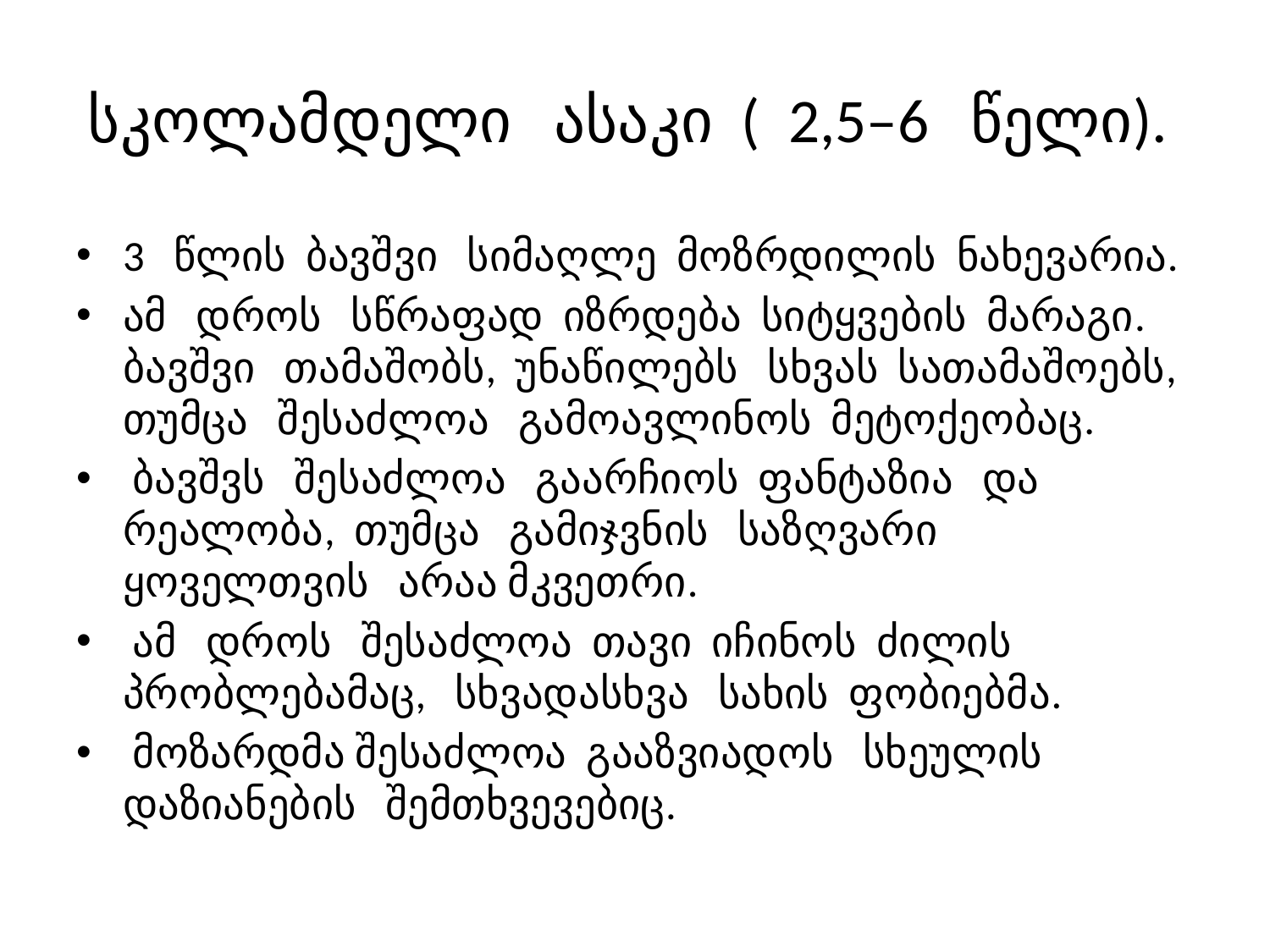

# სკოლამდელი   ასაკი  (  2,5–6   წელი).
3   წლის  ბავშვი   სიმაღლე  მოზრდილის  ნახევარია.
ამ   დროს   სწრაფად  იზრდება  სიტყვების  მარაგი.  ბავშვი   თამაშობს,  უნაწილებს   სხვას  სათამაშოებს,  თუმცა   შესაძლოა   გამოავლინოს  მეტოქეობაც.
 ბავშვს   შესაძლოა   გაარჩიოს  ფანტაზია   და  რეალობა,  თუმცა   გამიჯვნის   საზღვარი  ყოველთვის   არაა მკვეთრი.
 ამ   დროს   შესაძლოა  თავი  იჩინოს  ძილის  პრობლებამაც,   სხვადასხვა   სახის  ფობიებმა.
 მოზარდმა შესაძლოა  გააზვიადოს   სხეულის  დაზიანების   შემთხვევებიც.